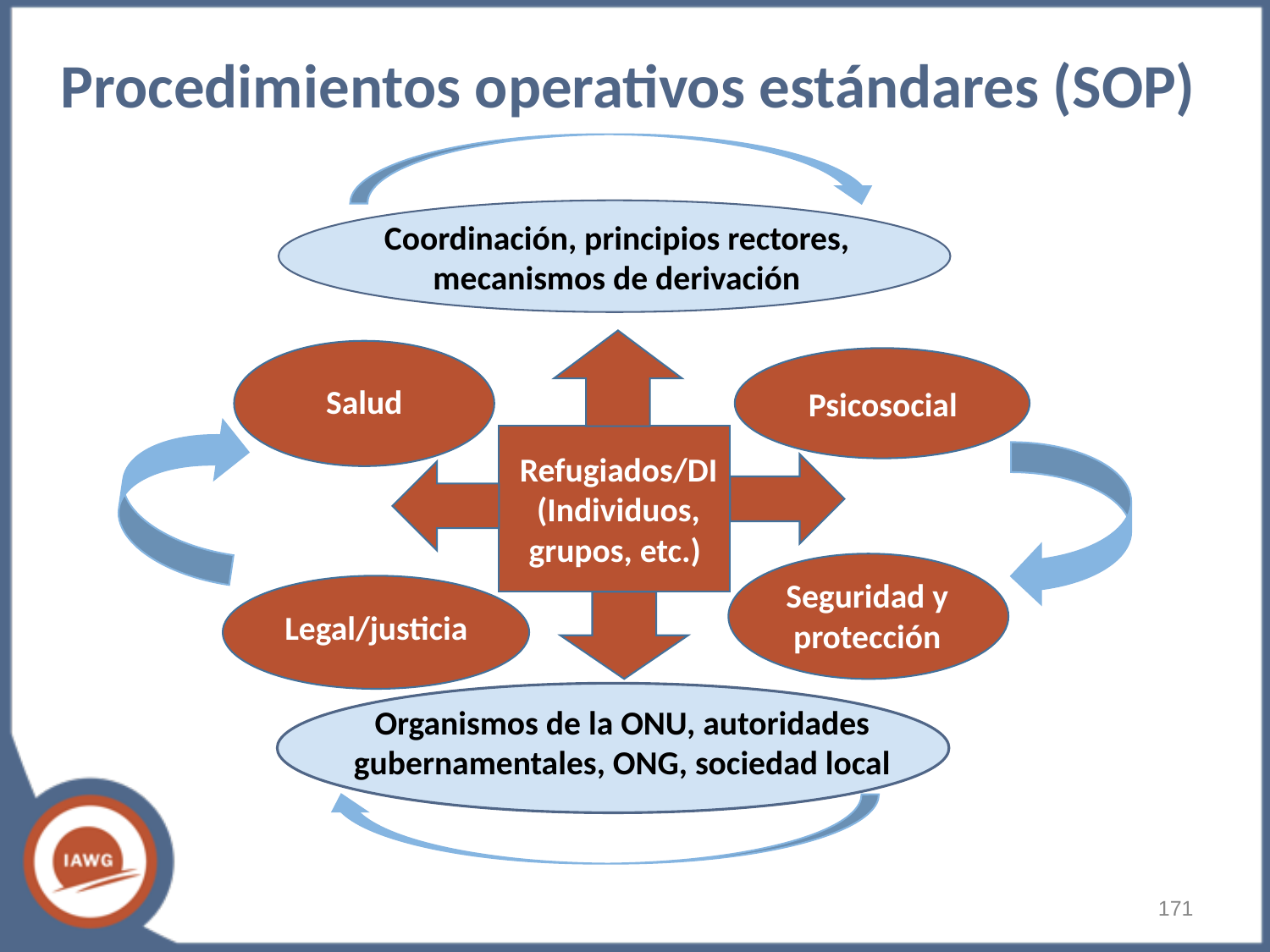

# Procedimientos operativos estándares (SOP)

Coordinación, principios rectores, mecanismos de derivación

Salud
Psicosocial

Refugiados/DI
(Individuos, grupos, etc.)

Seguridad y protección

Legal/justicia

Organismos de la ONU, autoridades gubernamentales, ONG, sociedad local

171